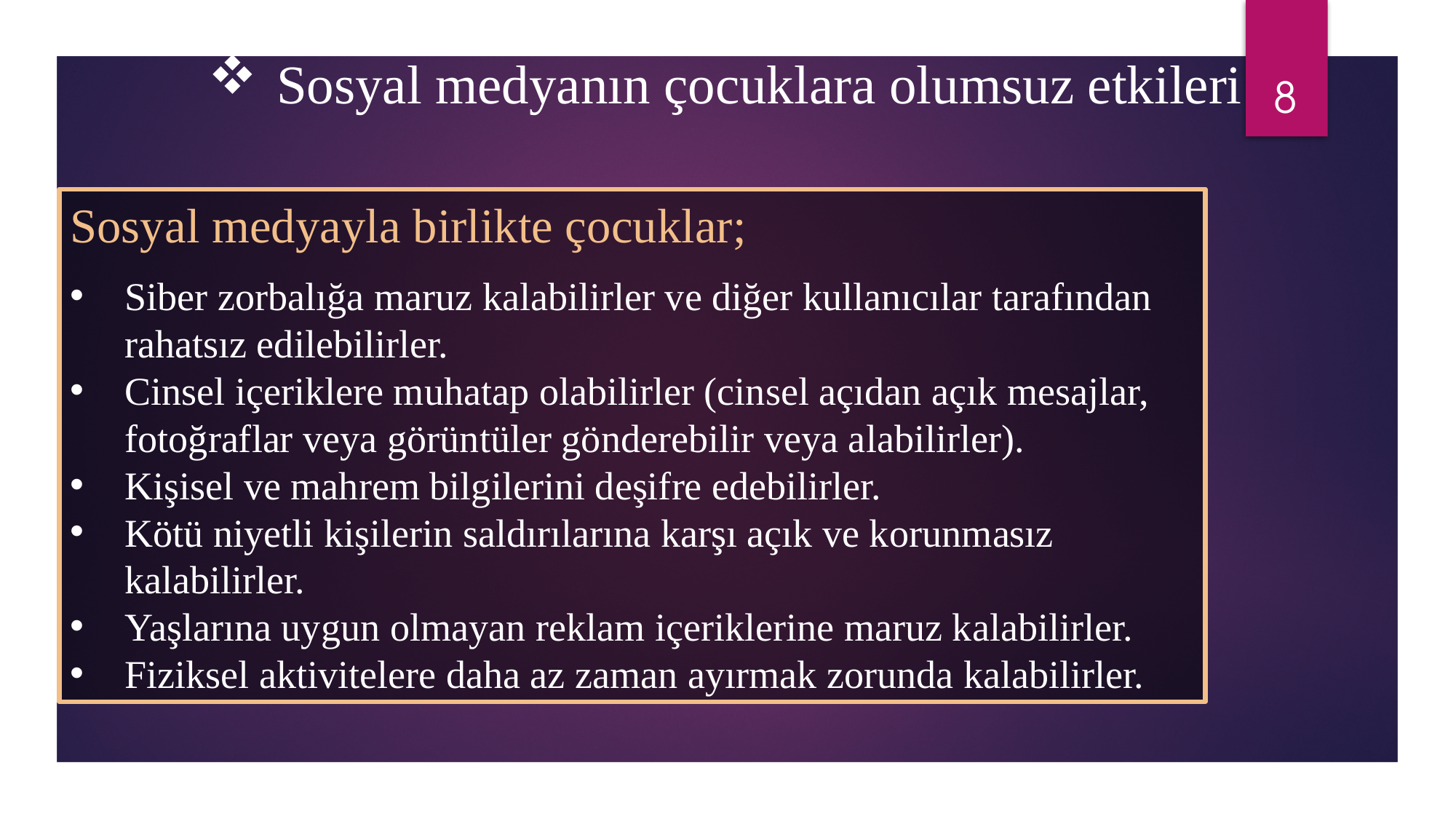

8
Sosyal medyanın çocuklara olumsuz etkileri
Sosyal medyayla birlikte çocuklar;
Siber zorbalığa maruz kalabilirler ve diğer kullanıcılar tarafından rahatsız edilebilirler.
Cinsel içeriklere muhatap olabilirler (cinsel açıdan açık mesajlar, fotoğraflar veya görüntüler gönderebilir veya alabilirler).
Kişisel ve mahrem bilgilerini deşifre edebilirler.
Kötü niyetli kişilerin saldırılarına karşı açık ve korunmasız kalabilirler.
Yaşlarına uygun olmayan reklam içeriklerine maruz kalabilirler.
Fiziksel aktivitelere daha az zaman ayırmak zorunda kalabilirler.